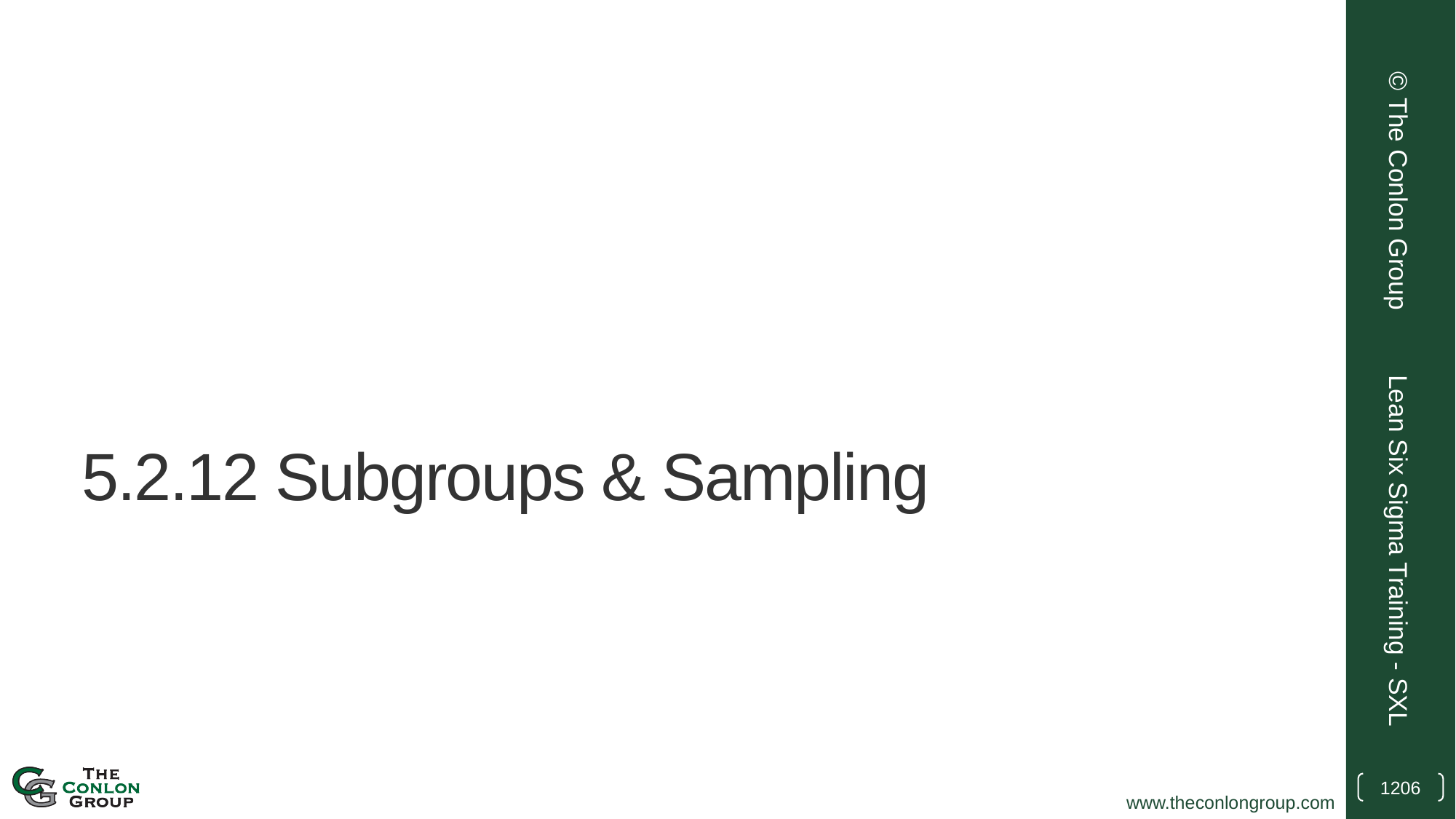

© The Conlon Group
# 5.2.12 Subgroups & Sampling
Lean Six Sigma Training - SXL
1206